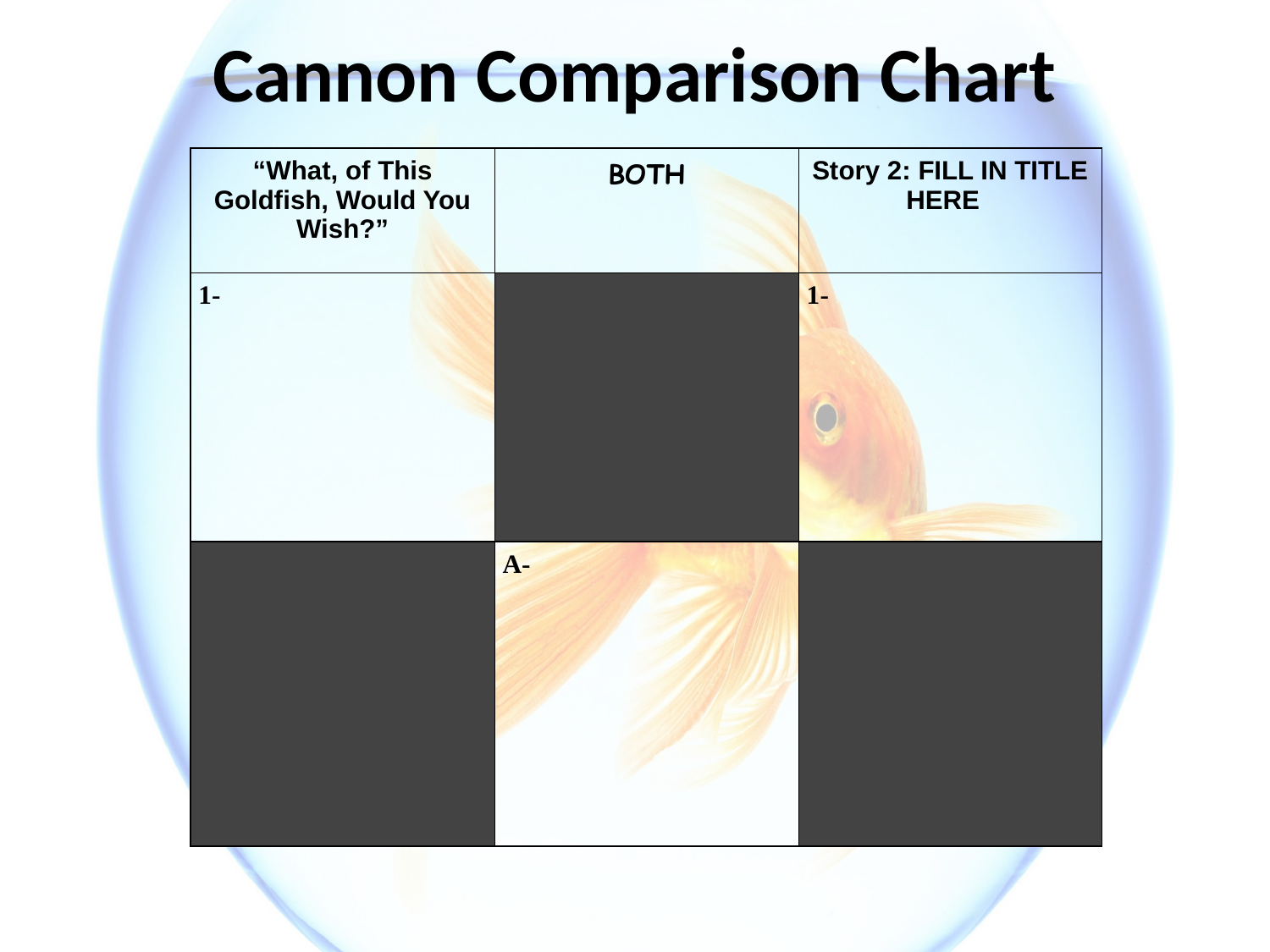

# Cannon Comparison Chart
| “What, of This Goldfish, Would You Wish?” | BOTH | Story 2: FILL IN TITLE HERE |
| --- | --- | --- |
| 1- |  | 1- |
|  | A- |  |